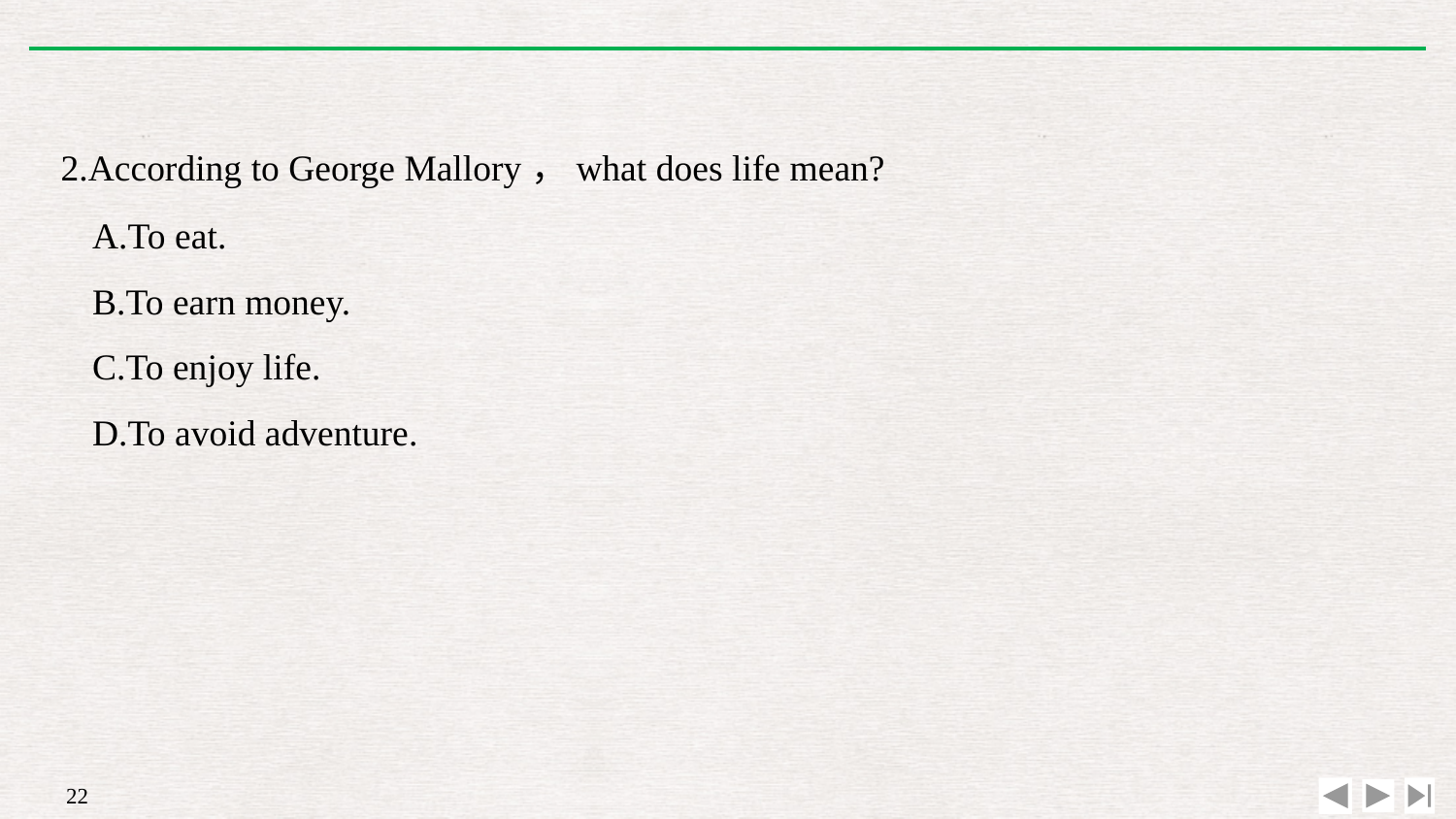

2.According to George Mallory，what does life mean?
A.To eat.
B.To earn money.
C.To enjoy life.
D.To avoid adventure.